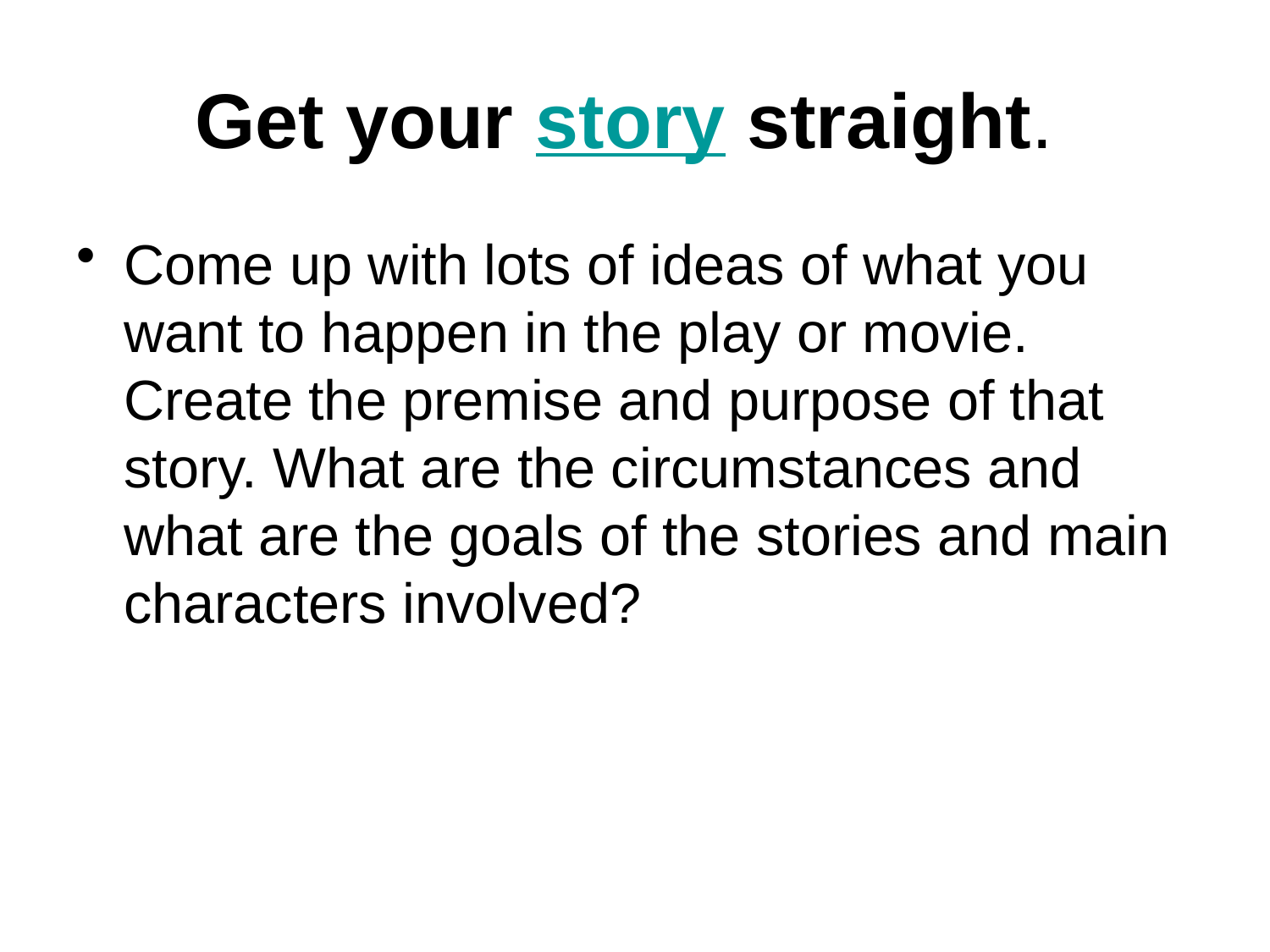

# Get your story straight.
Come up with lots of ideas of what you want to happen in the play or movie. Create the premise and purpose of that story. What are the circumstances and what are the goals of the stories and main characters involved?